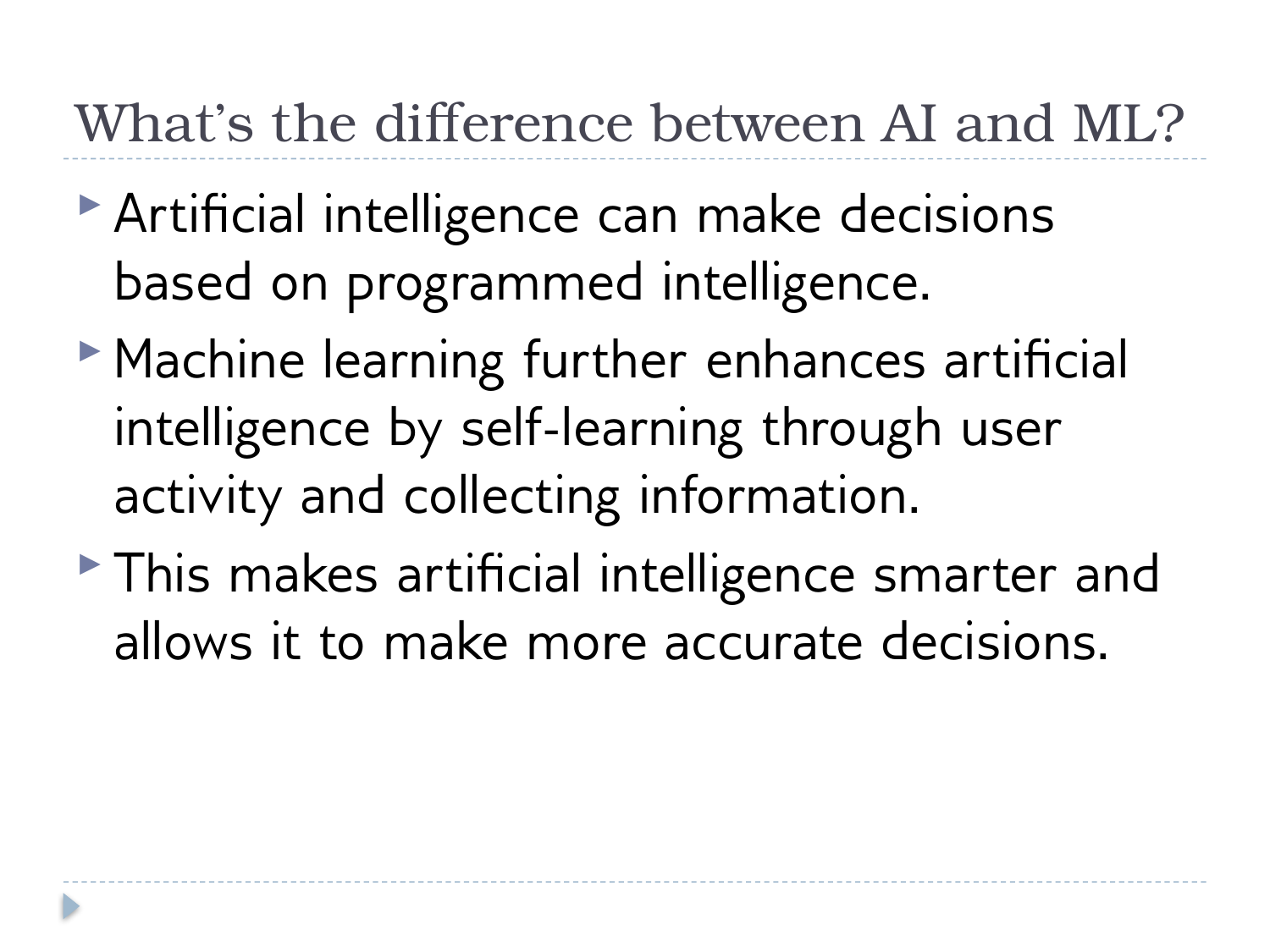

# What’s the difference between AI and ML?
Artificial intelligence can make decisions based on programmed intelligence.
Machine learning further enhances artificial intelligence by self-learning through user activity and collecting information.
This makes artificial intelligence smarter and allows it to make more accurate decisions.